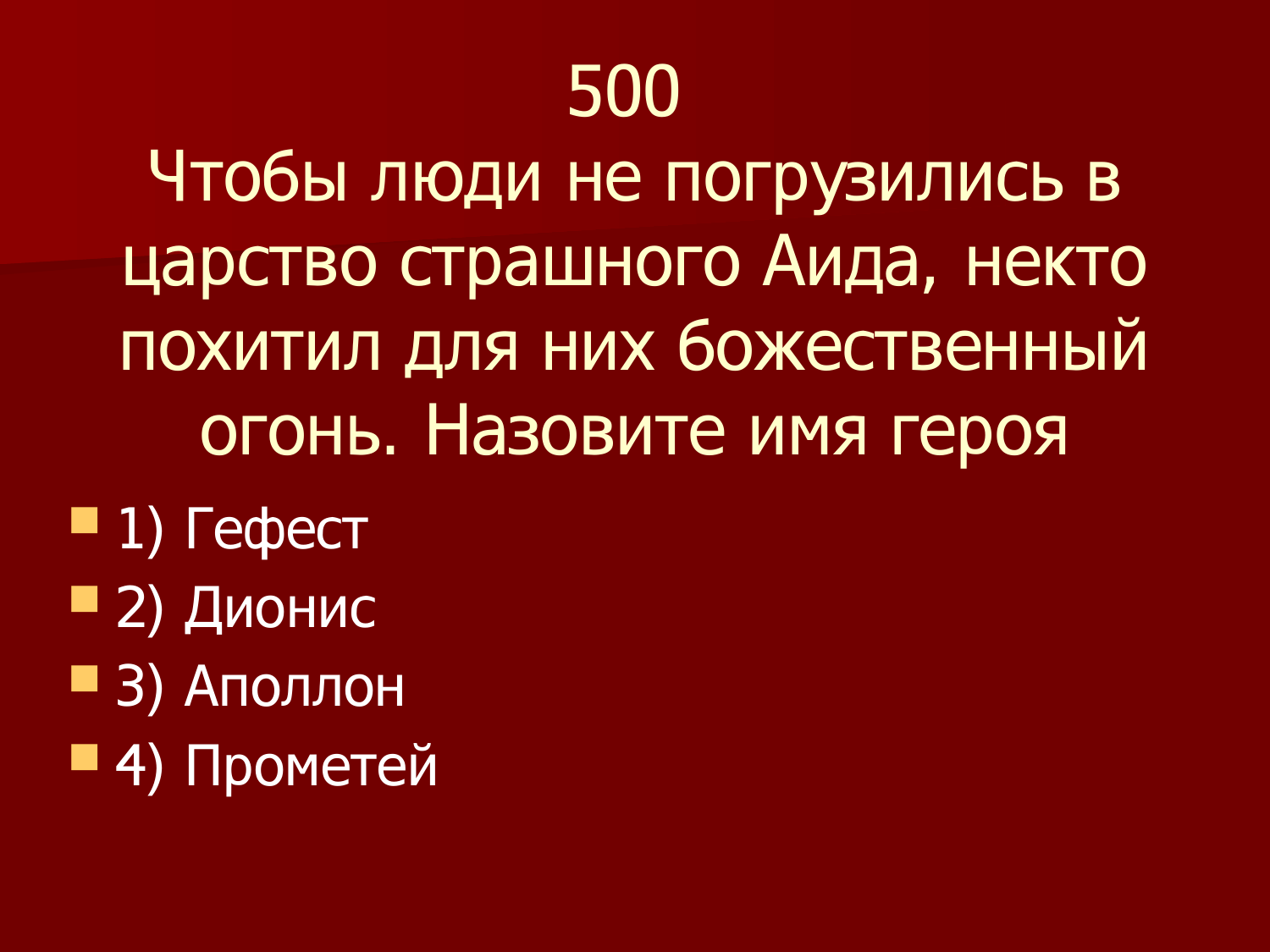

# 500 Чтобы люди не погрузились в царство страшного Аида, некто похитил для них божественный огонь. Назовите имя героя
1) Гефест
2) Дионис
3) Аполлон
4) Прометей